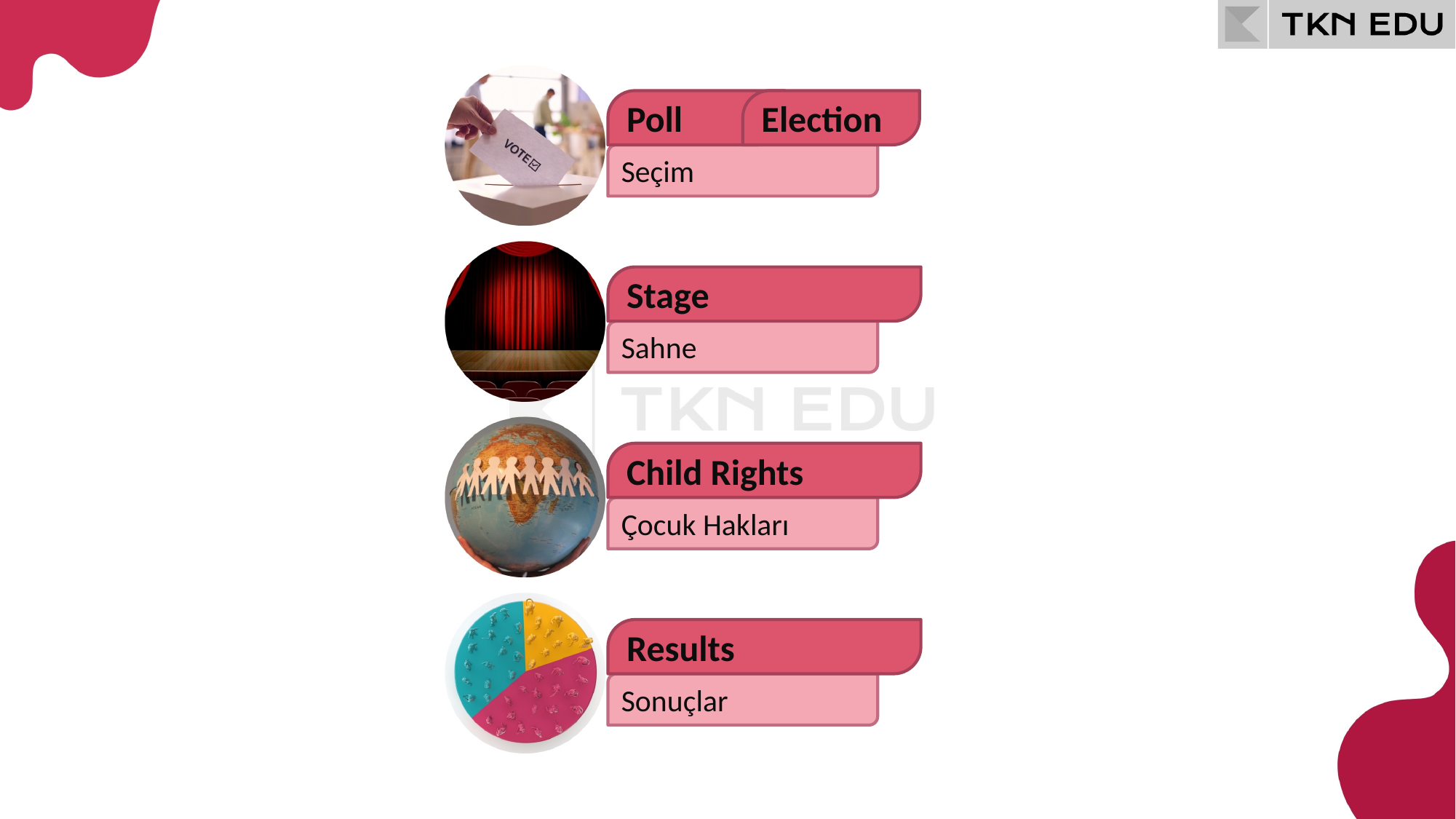

Poll
Election
Seçim
Stage
Sahne
Child Rights
Çocuk Hakları
Results
Sonuçlar